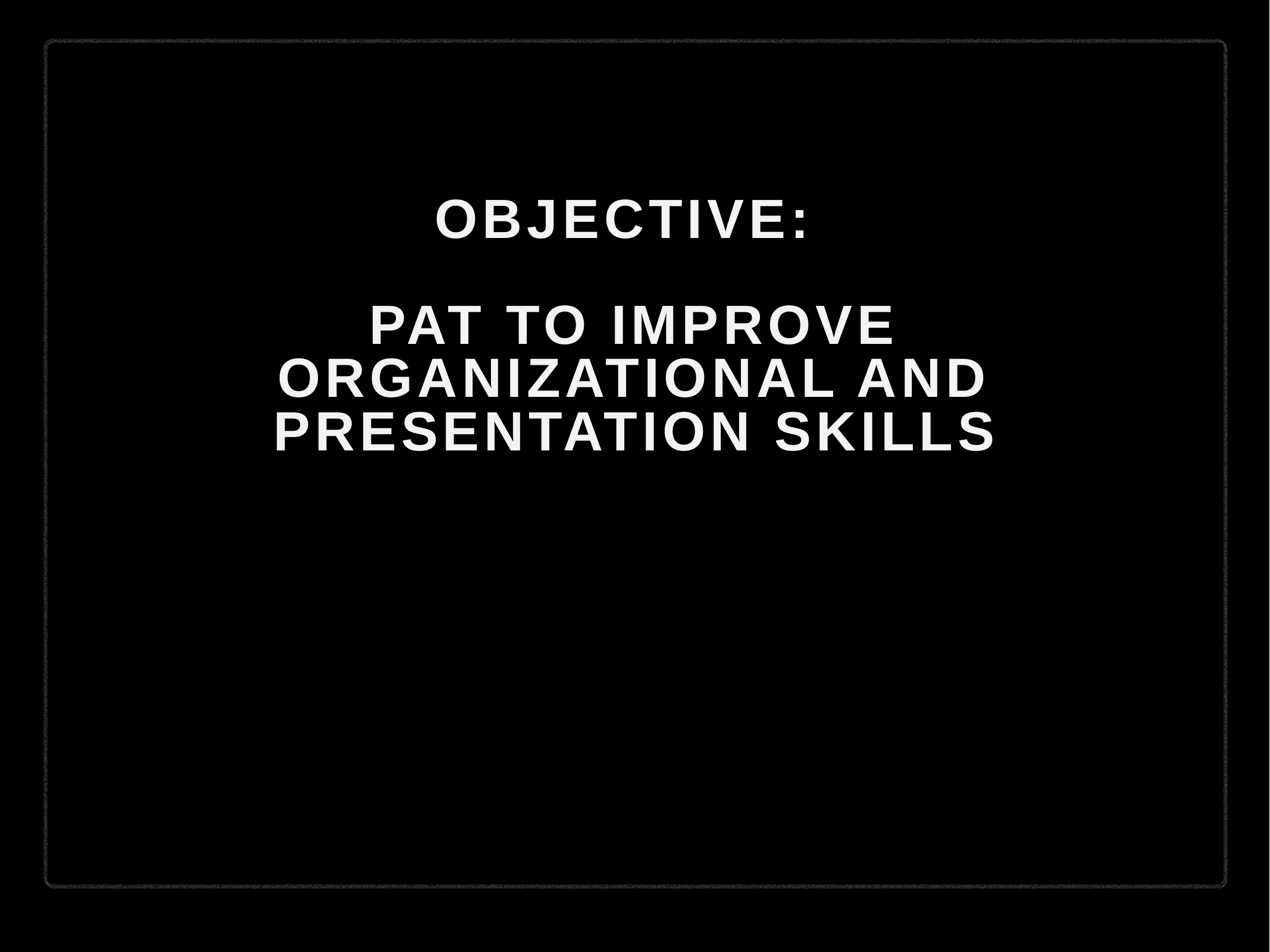

# Objective: PAT to improve organizational and presentation skills